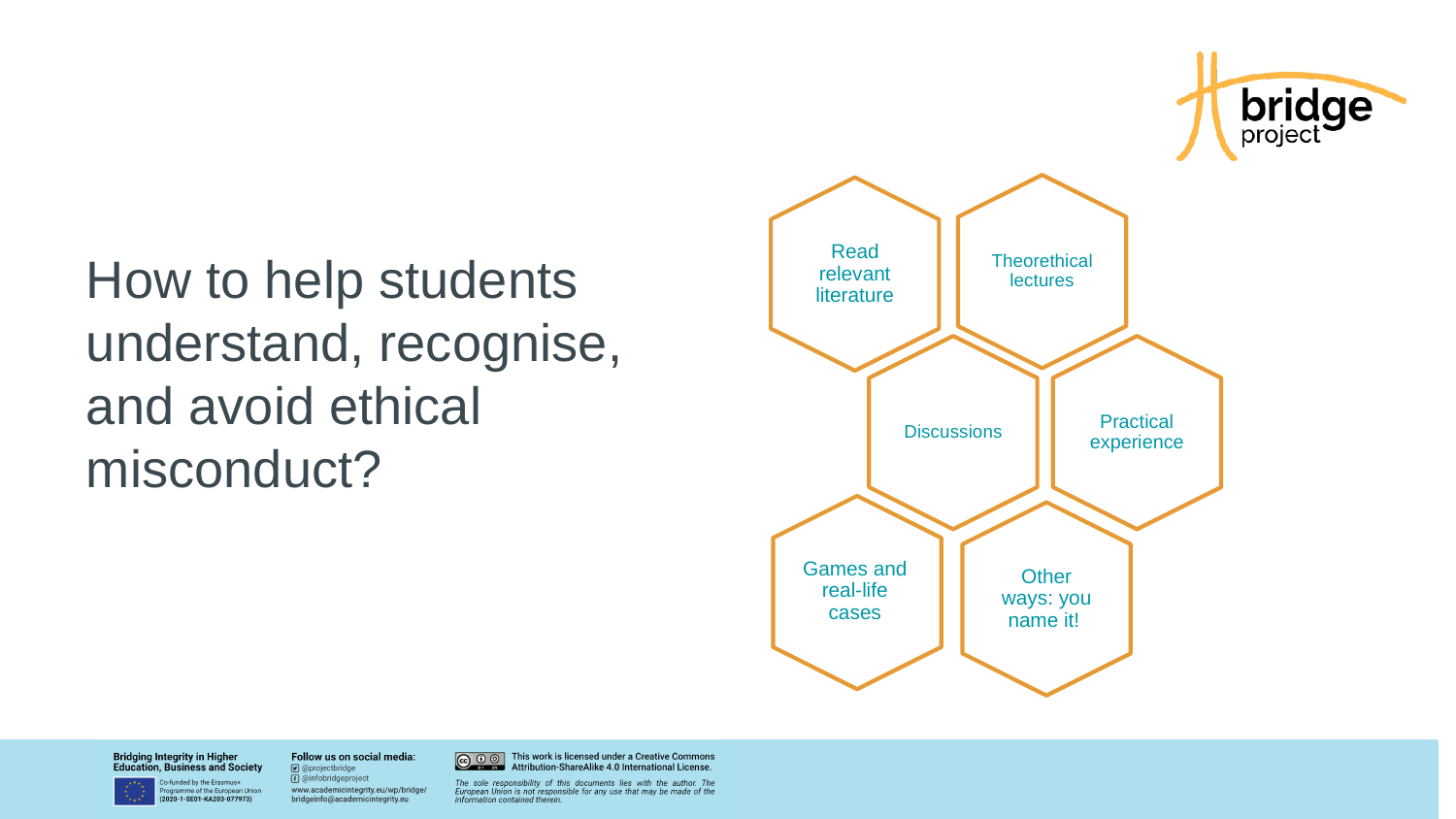

Theorethical lectures
Read relevant literature

Practical experience
Discussions

Games and real-life cases
Other ways: you name it!

# How to help students understand, recognise, and avoid ethical misconduct?